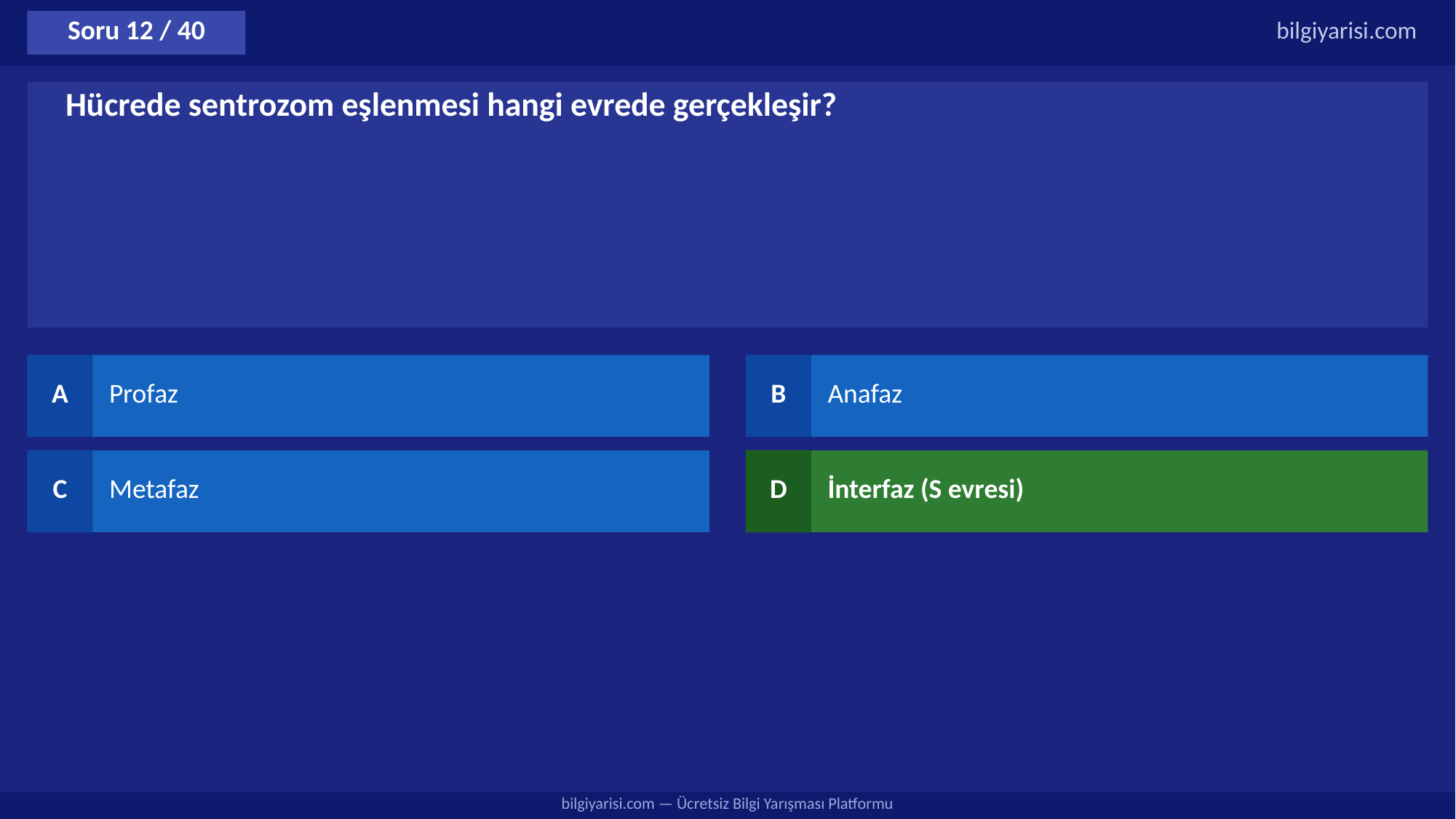

Soru 12 / 40
bilgiyarisi.com

Hücrede sentrozom eşlenmesi hangi evrede gerçekleşir?

A
Profaz

B
Anafaz

C
Metafaz

D
İnterfaz (S evresi)
bilgiyarisi.com — Ücretsiz Bilgi Yarışması Platformu